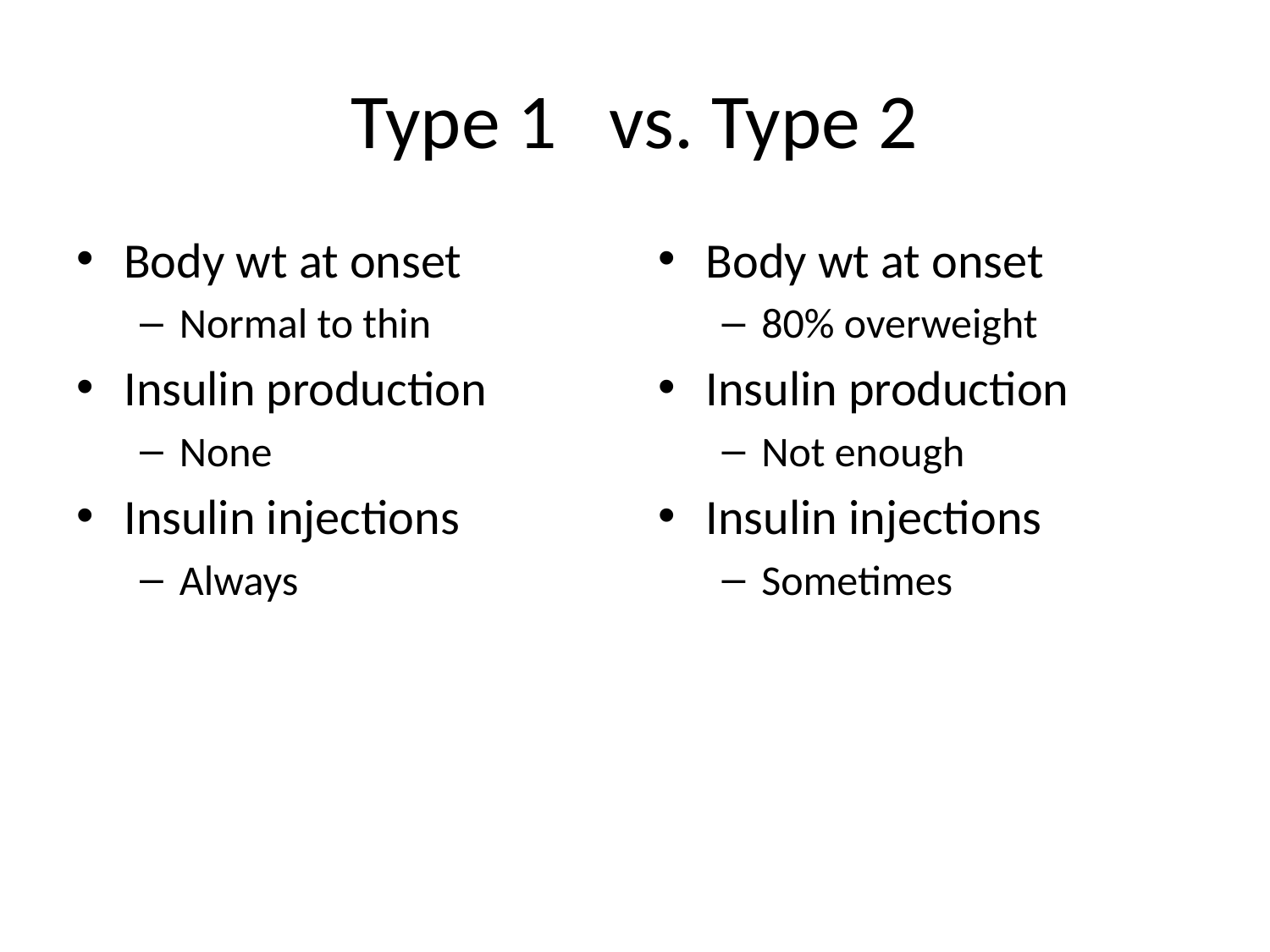

# Type 1   vs. Type 2
Body wt at onset
Normal to thin
Insulin production
None
Insulin injections
Always
Body wt at onset
80% overweight
Insulin production
Not enough
Insulin injections
Sometimes